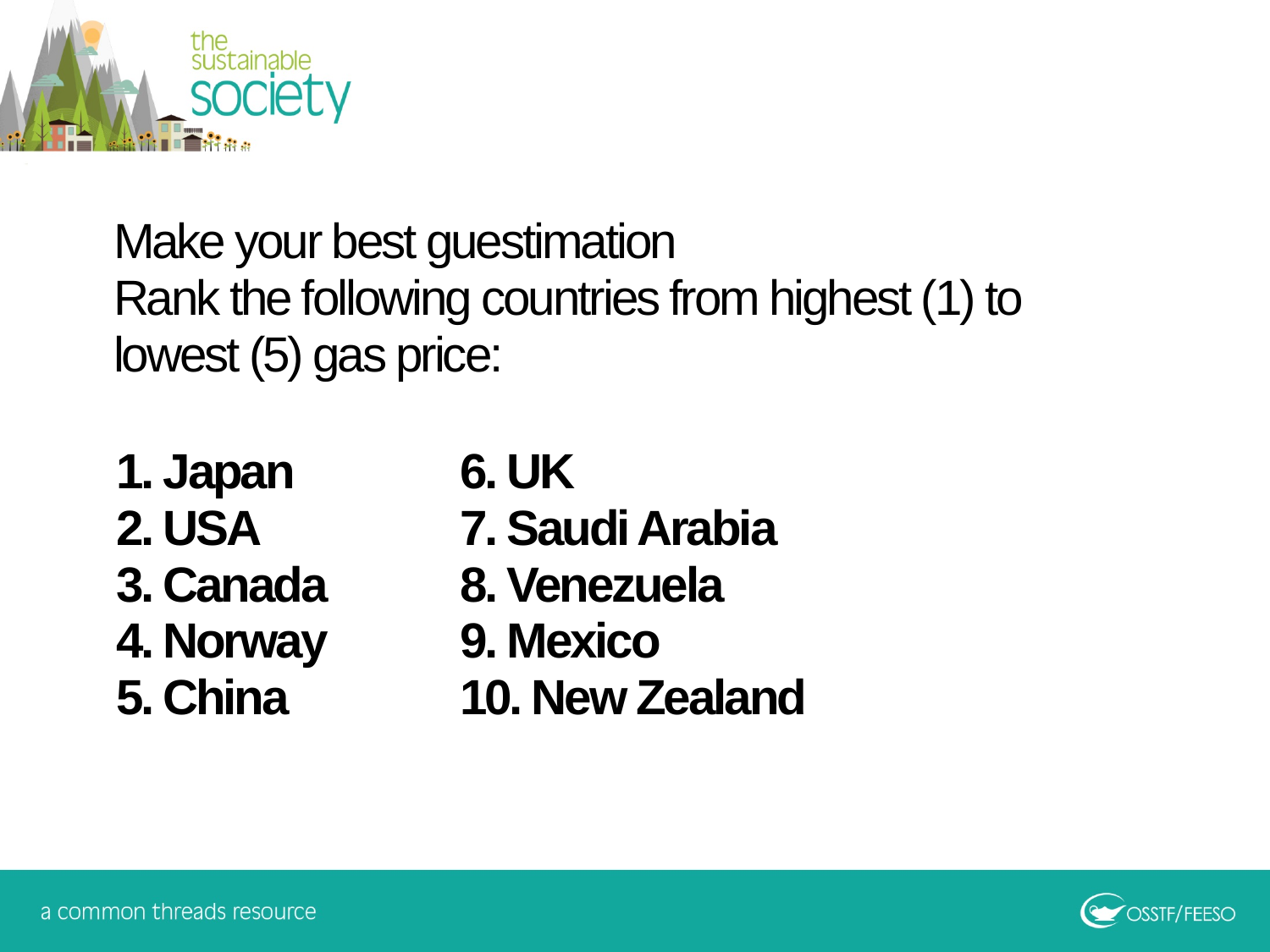

Make your best guestimation
Rank the following countries from highest (1) to lowest (5) gas price:

1. Japan
2. USA
3. Canada
4. Norway
5. China

6. UK
7. Saudi Arabia
8. Venezuela
9. Mexico
10. New Zealand